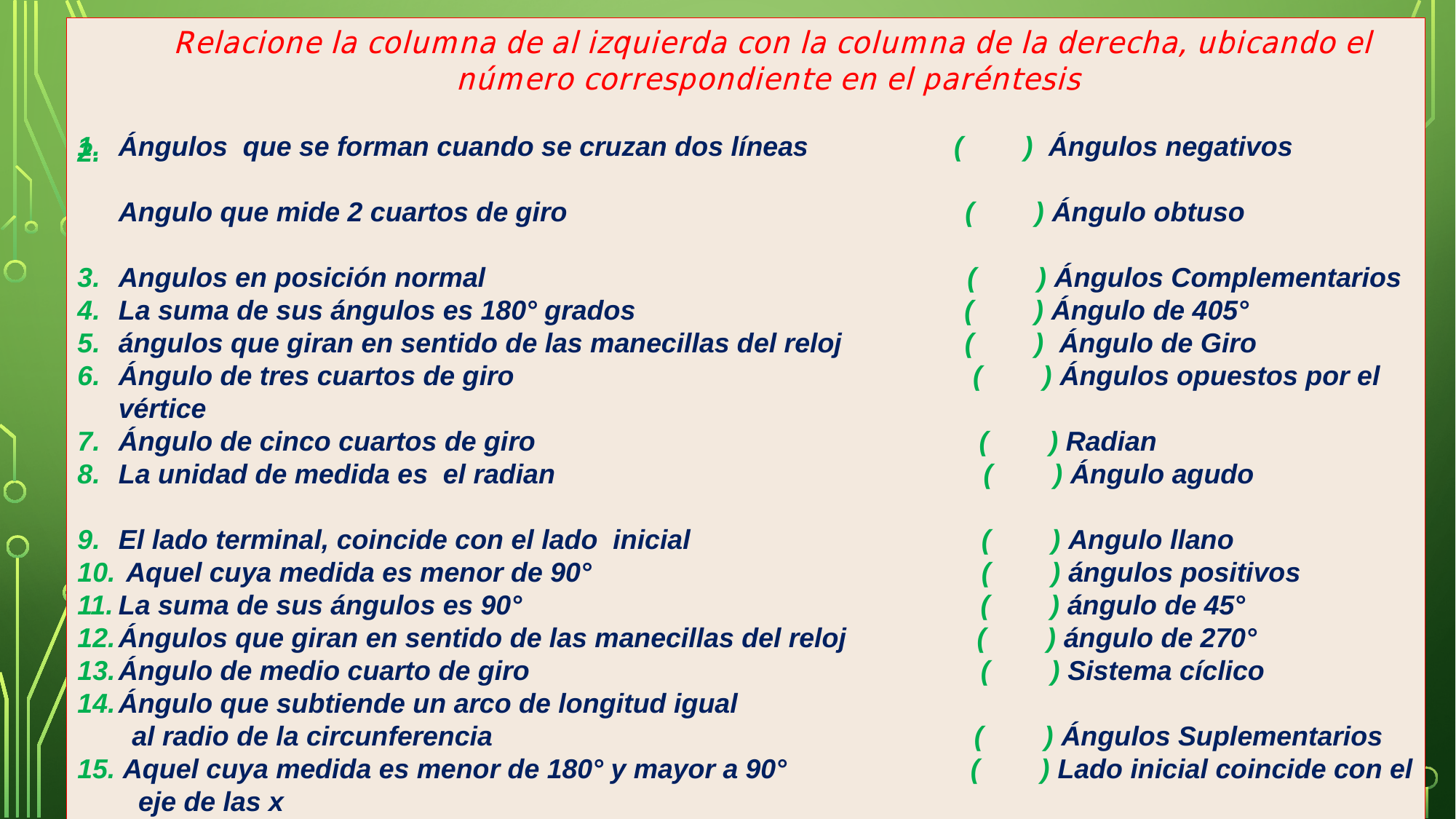

Relacione la columna de al izquierda con la columna de la derecha, ubicando el número correspondiente en el paréntesis

Ángulos  que se forman cuando se cruzan dos líneas                   (        )  Ángulos negativos
Angulo que mide 2 cuartos de giro                                                    (        ) Ángulo obtuso
Angulos en posición normal                                                               (        ) Ángulos Complementarios
La suma de sus ángulos es 180° grados                                           (        ) Ángulo de 405°
ángulos que giran en sentido de las manecillas del reloj                (        )  Ángulo de Giro
Ángulo de tres cuartos de giro                                                            (        ) Ángulos opuestos por el vértice
Ángulo de cinco cuartos de giro                                                          (        ) Radian
La unidad de medida es  el radian                                                        (        ) Ángulo agudo
El lado terminal, coincide con el lado  inicial                                      (        ) Angulo llano
 Aquel cuya medida es menor de 90°                                                   (        ) ángulos positivos
La suma de sus ángulos es 90°                                                            (        ) ángulo de 45°
Ángulos que giran en sentido de las manecillas del reloj                 (        ) ángulo de 270°
Ángulo de medio cuarto de giro                                                           (        ) Sistema cíclico
Ángulo que subtiende un arco de longitud igual
al radio de la circunferencia                                                               (        ) Ángulos Suplementarios
15. Aquel cuya medida es menor de 180° y mayor a 90°                        (        ) Lado inicial coincide con el         eje de las x